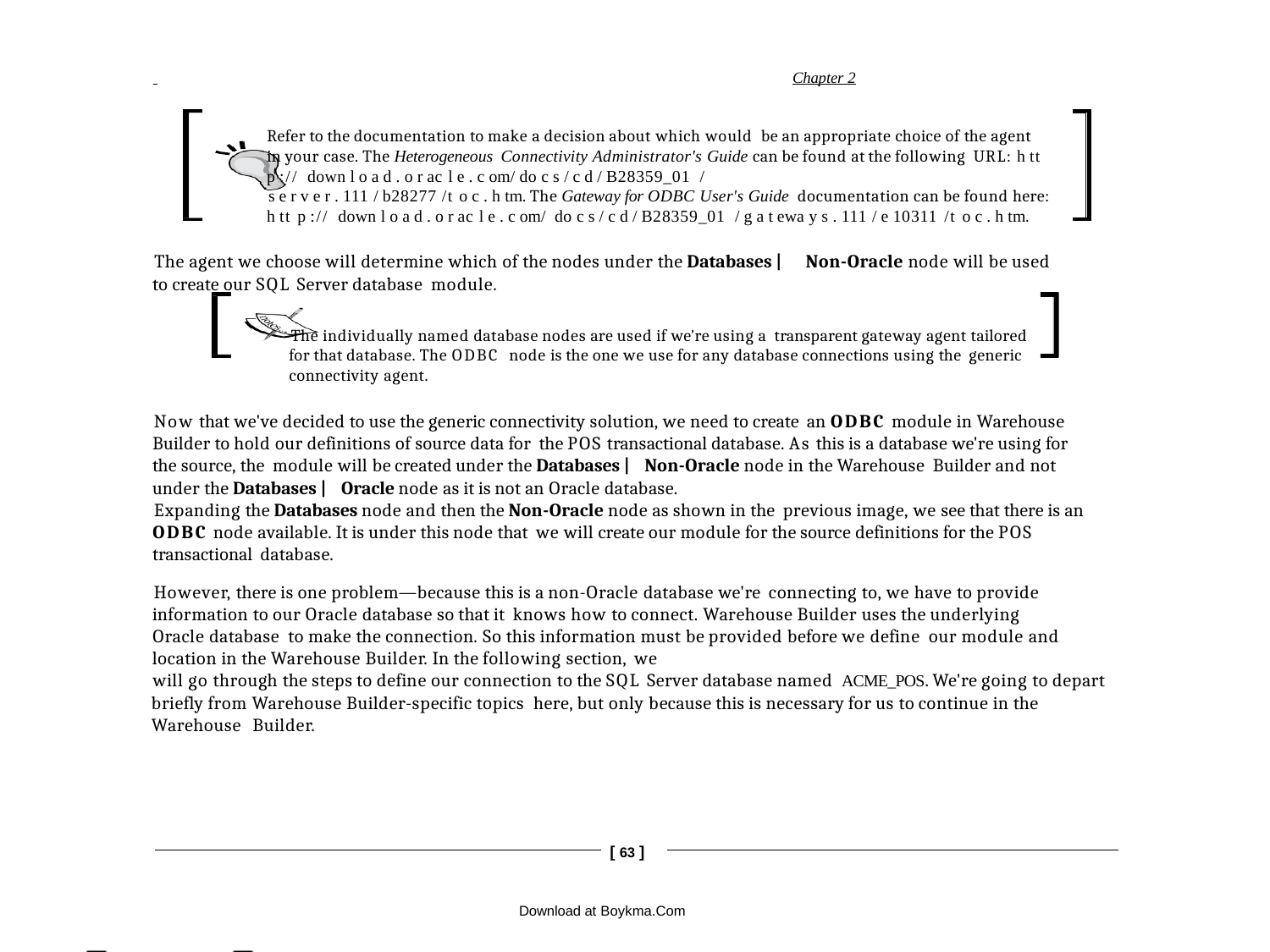

Chapter 2

Refer to the documentation to make a decision about which would  be an appropriate choice of the agent in your case. The Heterogeneous  Connectivity Administrator's Guide can be found at the following  URL: h tt p :// down l o a d . o r ac l e . c om/ do c s / c d / B28359_01 /
s e r v e r . 111 / b28277 /t o c . h tm. The Gateway for ODBC User's Guide  documentation can be found here: h tt p :// down l o a d . o r ac l e . c om/  do c s / c d / B28359_01 / g a t ewa y s . 111 / e 10311 /t o c . h tm.

The agent we choose will determine which of the nodes under the Databases |  Non-Oracle node will be used to create our SQL Server database module.

The individually named database nodes are used if we're using a  transparent gateway agent tailored for that database. The ODBC  node is the one we use for any database connections using the  generic connectivity agent.

Now that we've decided to use the generic connectivity solution, we need to create  an ODBC module in Warehouse Builder to hold our definitions of source data for  the POS transactional database. As this is a database we're using for the source, the  module will be created under the Databases | Non-Oracle node in the Warehouse  Builder and not under the Databases | Oracle node as it is not an Oracle database.
Expanding the Databases node and then the Non-Oracle node as shown in the  previous image, we see that there is an ODBC node available. It is under this node that  we will create our module for the source definitions for the POS transactional database.
However, there is one problem—because this is a non-Oracle database we're  connecting to, we have to provide information to our Oracle database so that it  knows how to connect. Warehouse Builder uses the underlying Oracle database  to make the connection. So this information must be provided before we define  our module and location in the Warehouse Builder. In the following section, we
will go through the steps to define our connection to the SQL Server database named  ACME_POS. We're going to depart briefly from Warehouse Builder-specific topics  here, but only because this is necessary for us to continue in the Warehouse  Builder.

[ 63 ]
Download at Boykma.Com